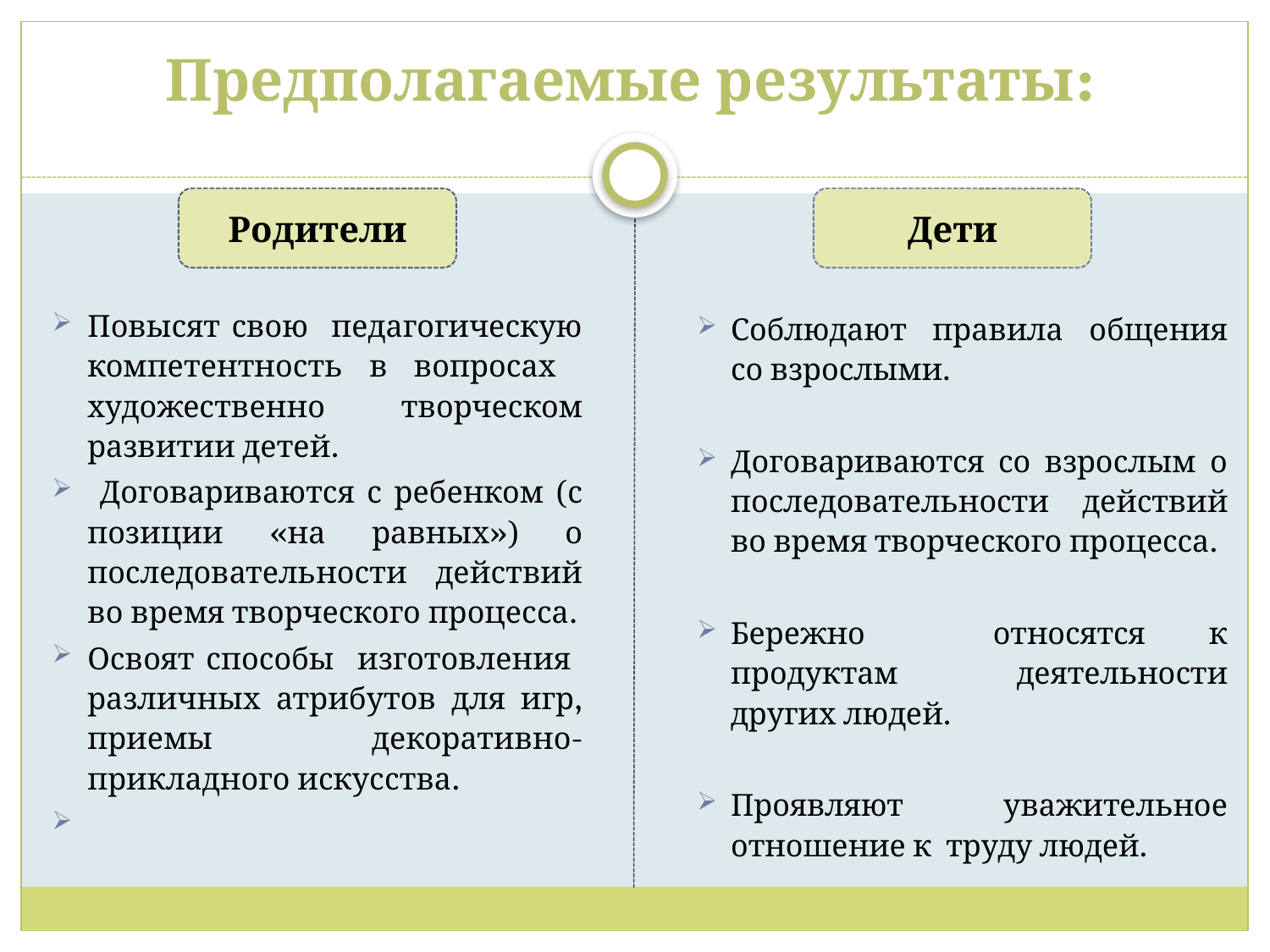

# Предполагаемые результаты:
Родители
Дети

Повысят свою  педагогическую компетентность в вопросах  художественно творческом развитии детей.
 Договариваются с ребенком (с позиции «на равных») о последовательности действий во время творческого процесса.
Освоят способы  изготовления  различных атрибутов для игр, приемы декоративно-прикладного искусства.

Соблюдают правила общения со взрослыми.

Договариваются со взрослым о последовательности действий во время творческого процесса.

Бережно  относятся к продуктам деятельности других людей.

Проявляют уважительное отношение к  труду людей.